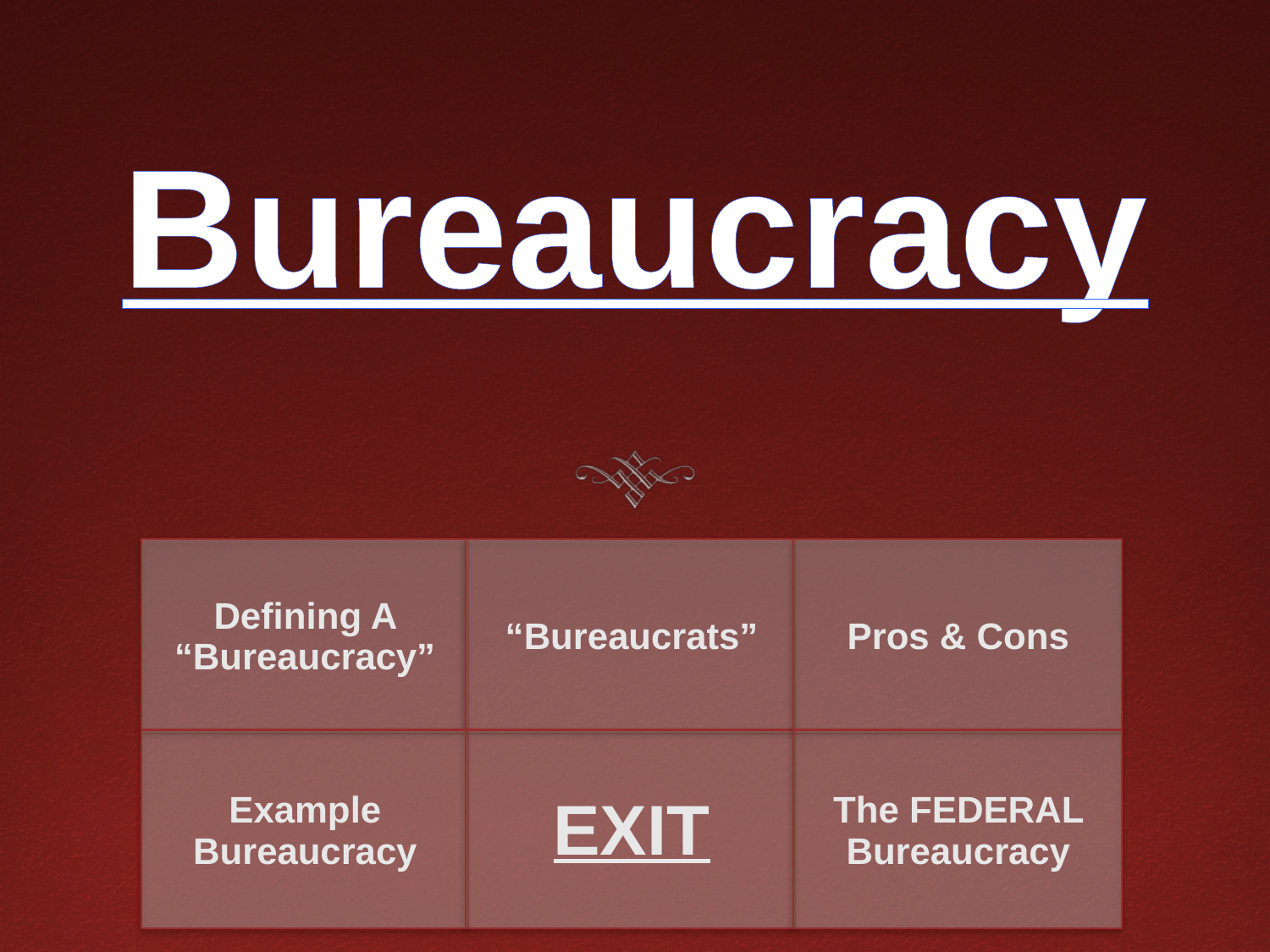

# Bureaucracy
| Defining A “Bureaucracy” | “Bureaucrats” | Pros & Cons |
| --- | --- | --- |
| Example Bureaucracy | EXIT | The FEDERAL Bureaucracy |